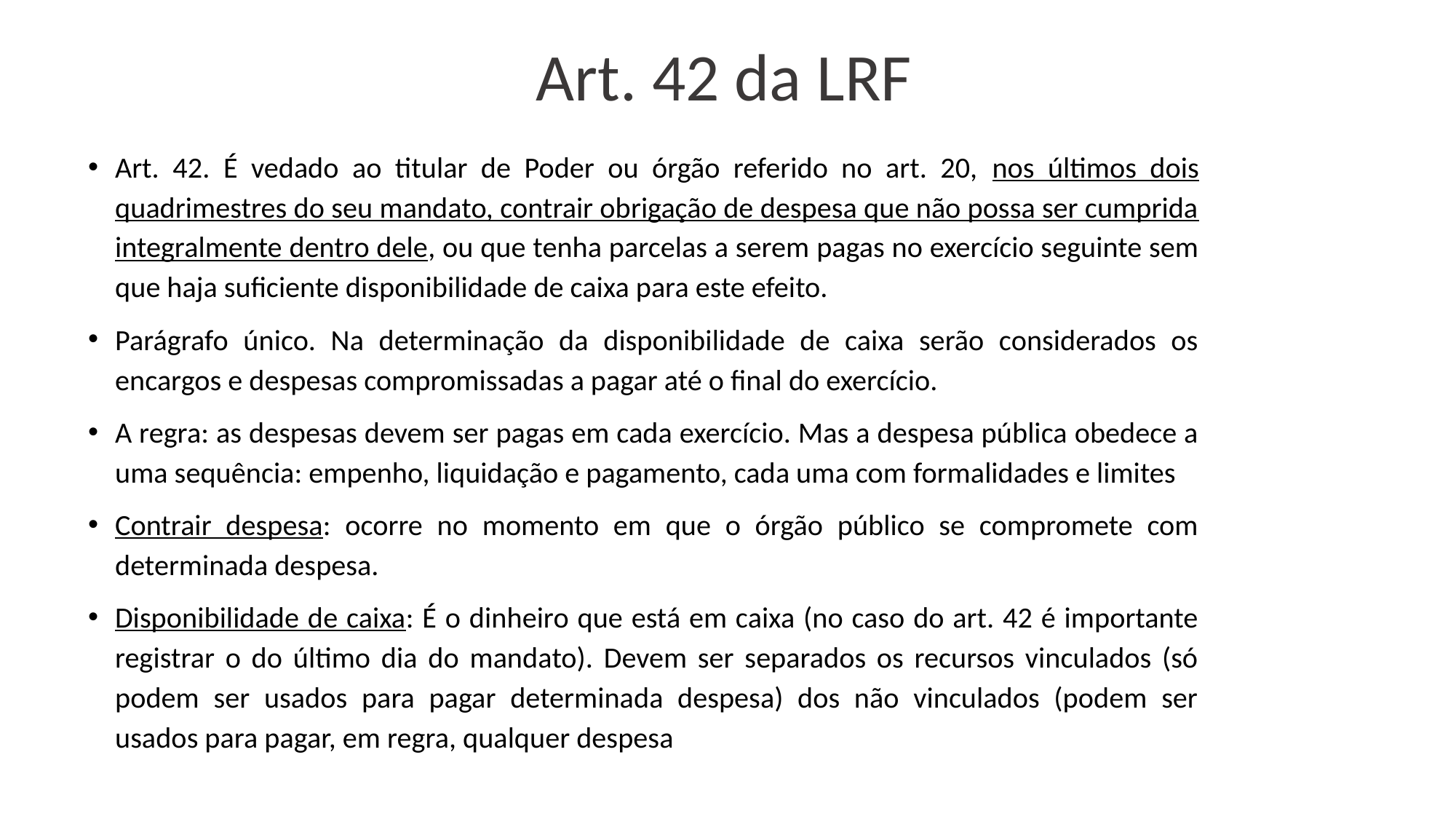

Art. 42 da LRF
Art. 42. É vedado ao titular de Poder ou órgão referido no art. 20, nos últimos dois quadrimestres do seu mandato, contrair obrigação de despesa que não possa ser cumprida integralmente dentro dele, ou que tenha parcelas a serem pagas no exercício seguinte sem que haja suficiente disponibilidade de caixa para este efeito.
Parágrafo único. Na determinação da disponibilidade de caixa serão considerados os encargos e despesas compromissadas a pagar até o final do exercício.
A regra: as despesas devem ser pagas em cada exercício. Mas a despesa pública obedece a uma sequência: empenho, liquidação e pagamento, cada uma com formalidades e limites
Contrair despesa: ocorre no momento em que o órgão público se compromete com determinada despesa.
Disponibilidade de caixa: É o dinheiro que está em caixa (no caso do art. 42 é importante registrar o do último dia do mandato). Devem ser separados os recursos vinculados (só podem ser usados para pagar determinada despesa) dos não vinculados (podem ser usados para pagar, em regra, qualquer despesa